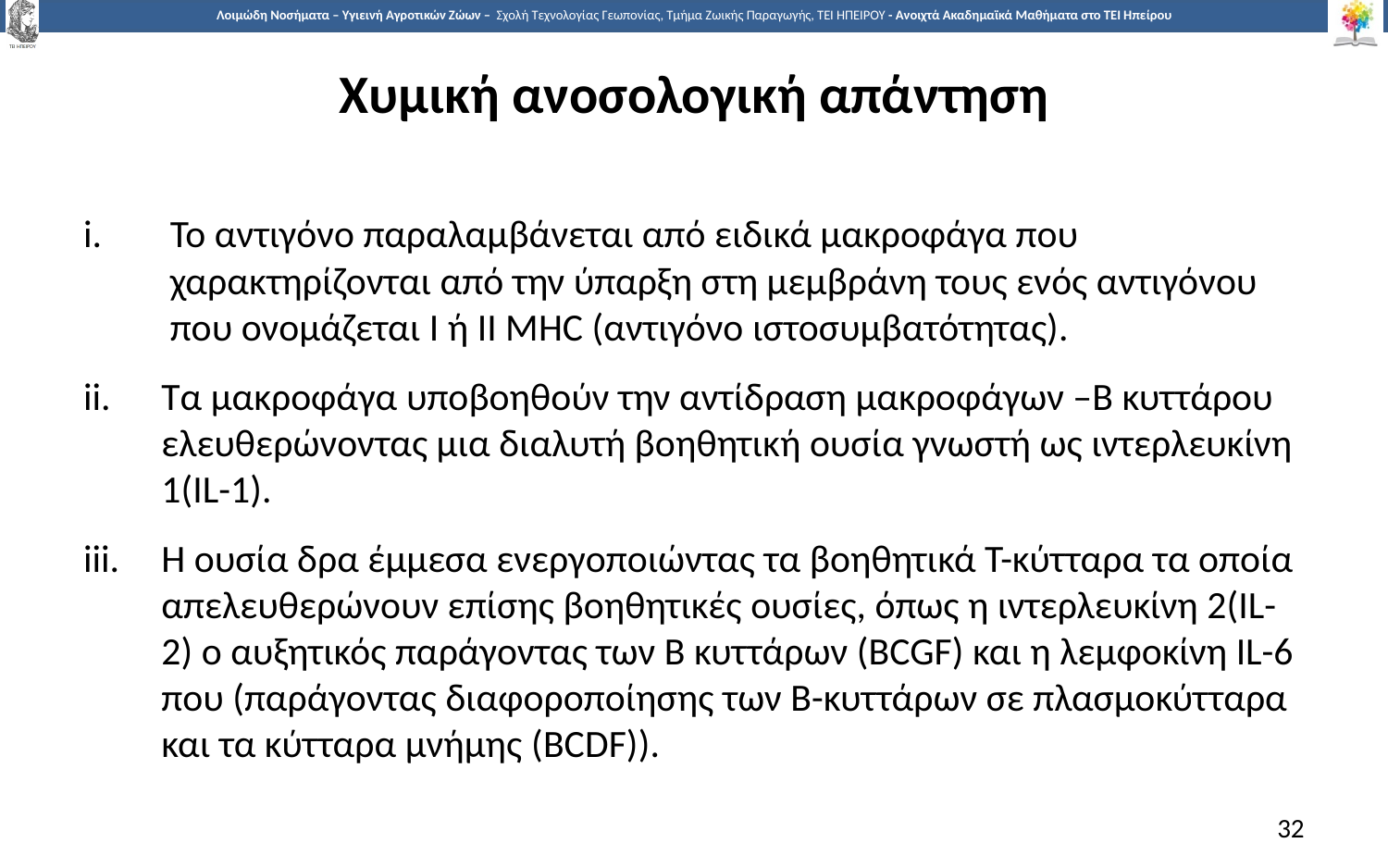

# Χυμική ανοσολογική απάντηση
To αντιγόνο παραλαμβάνεται από ειδικά μακροφάγα που χαρακτηρίζονται από την ύπαρξη στη μεμβράνη τους ενός αντιγόνου που ονομάζεται I ή ΙΙ MHC (αντιγόνο ιστοσυμβατότητας).
Τα μακροφάγα υποβοηθούν την αντίδραση μακροφάγων –Β κυττάρου ελευθερώνοντας μια διαλυτή βοηθητική ουσία γνωστή ως ιντερλευκίνη 1(ΙL-1).
Η ουσία δρα έμμεσα ενεργοποιώντας τα βοηθητικά Τ-κύτταρα τα οποία απελευθερώνουν επίσης βοηθητικές ουσίες, όπως η ιντερλευκίνη 2(ΙL-2) ο αυξητικός παράγοντας των Β κυττάρων (BCGF) και η λεμφοκίνη ΙL-6 που (παράγοντας διαφοροποίησης των Β-κυττάρων σε πλασμοκύτταρα και τα κύτταρα μνήμης (BCDF)).

32